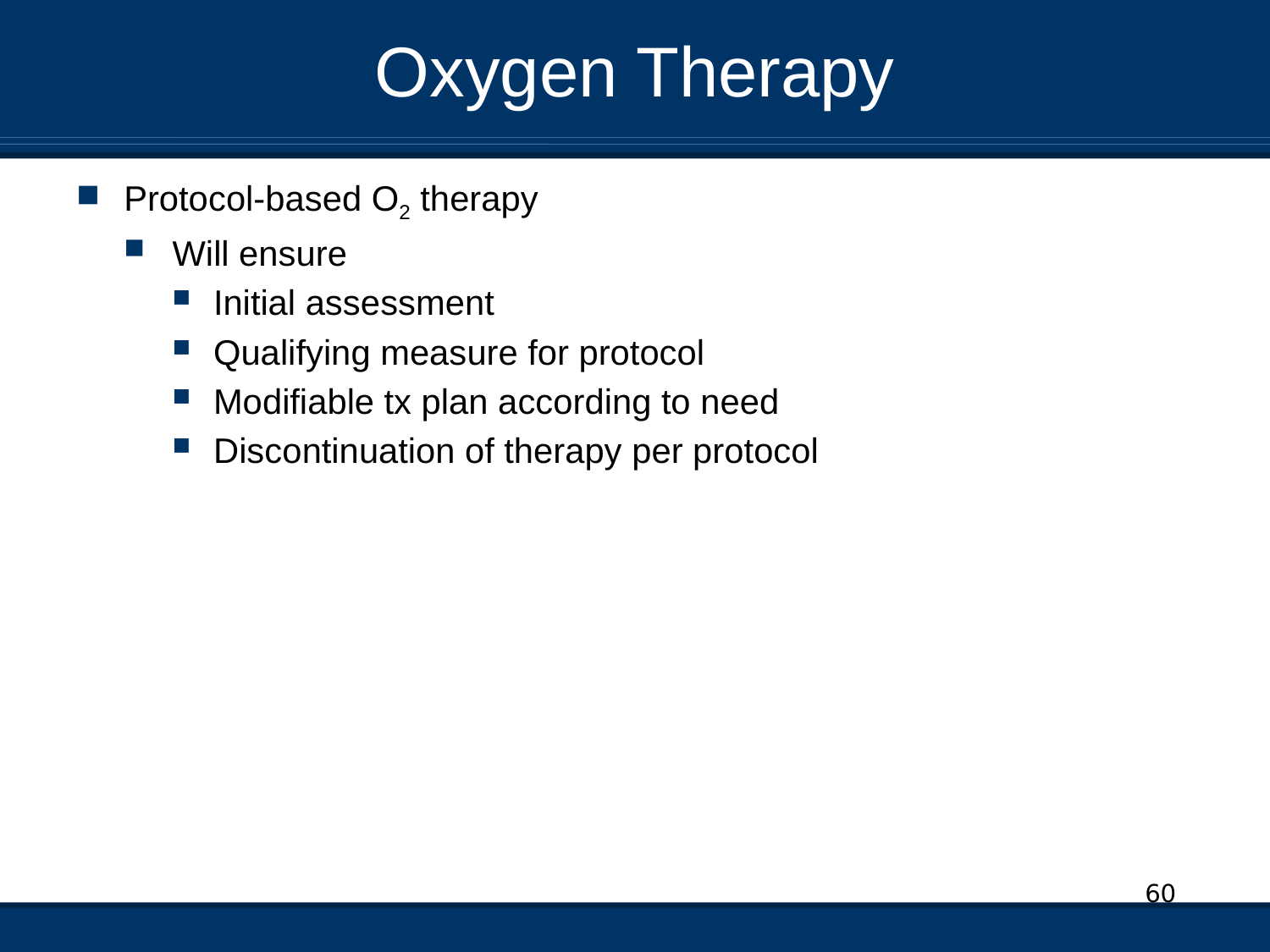

# Oxygen Therapy
Protocol-based O2 therapy
Will ensure
Initial assessment
Qualifying measure for protocol
Modifiable tx plan according to need
Discontinuation of therapy per protocol

60